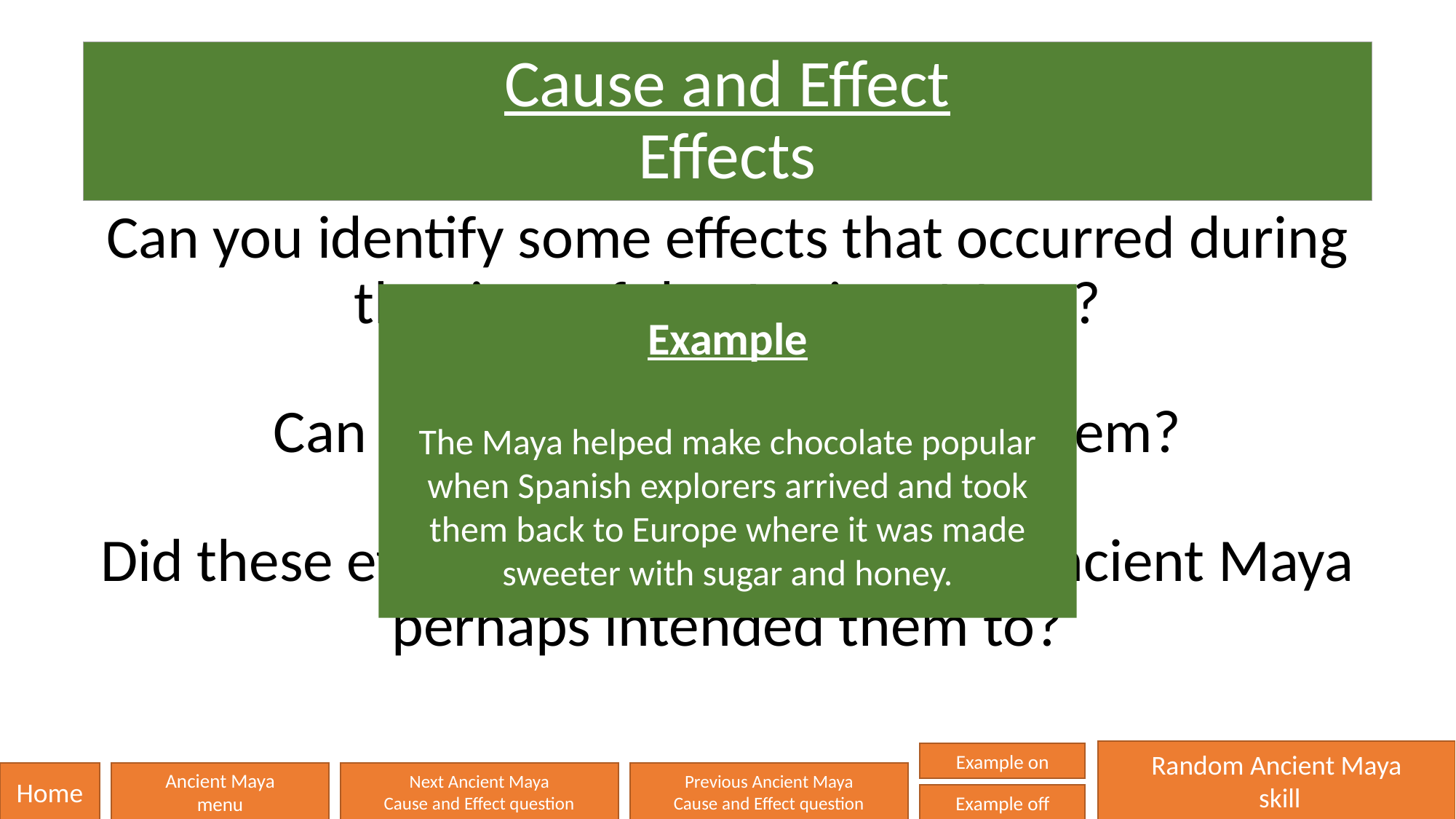

# Cause and Effect Effects
Can you identify some effects that occurred during the time of the Ancient Maya?

Can you identify the causes of them?

Did these effects last longer than the Ancient Maya perhaps intended them to?
Example

The Maya helped make chocolate popular when Spanish explorers arrived and took them back to Europe where it was made sweeter with sugar and honey.
Random Ancient Maya
 skill
Example on
Home
Ancient Maya
menu
Next Ancient Maya
Cause and Effect question
Previous Ancient Maya
Cause and Effect question
Example off